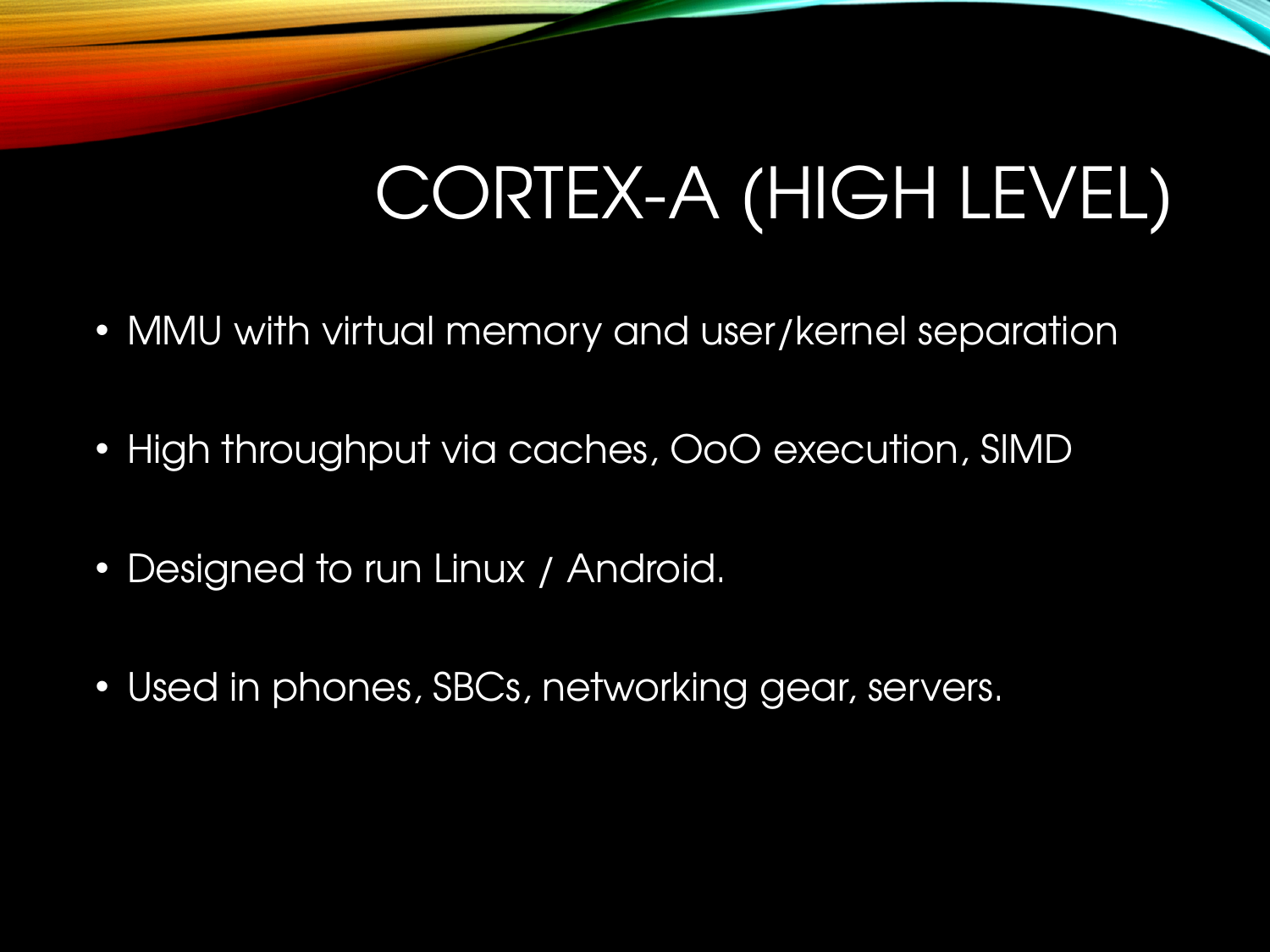

# Cortex-A (High Level)
MMU with virtual memory and user/kernel separation

High throughput via caches, OoO execution, SIMD

Designed to run Linux / Android.

Used in phones, SBCs, networking gear, servers.